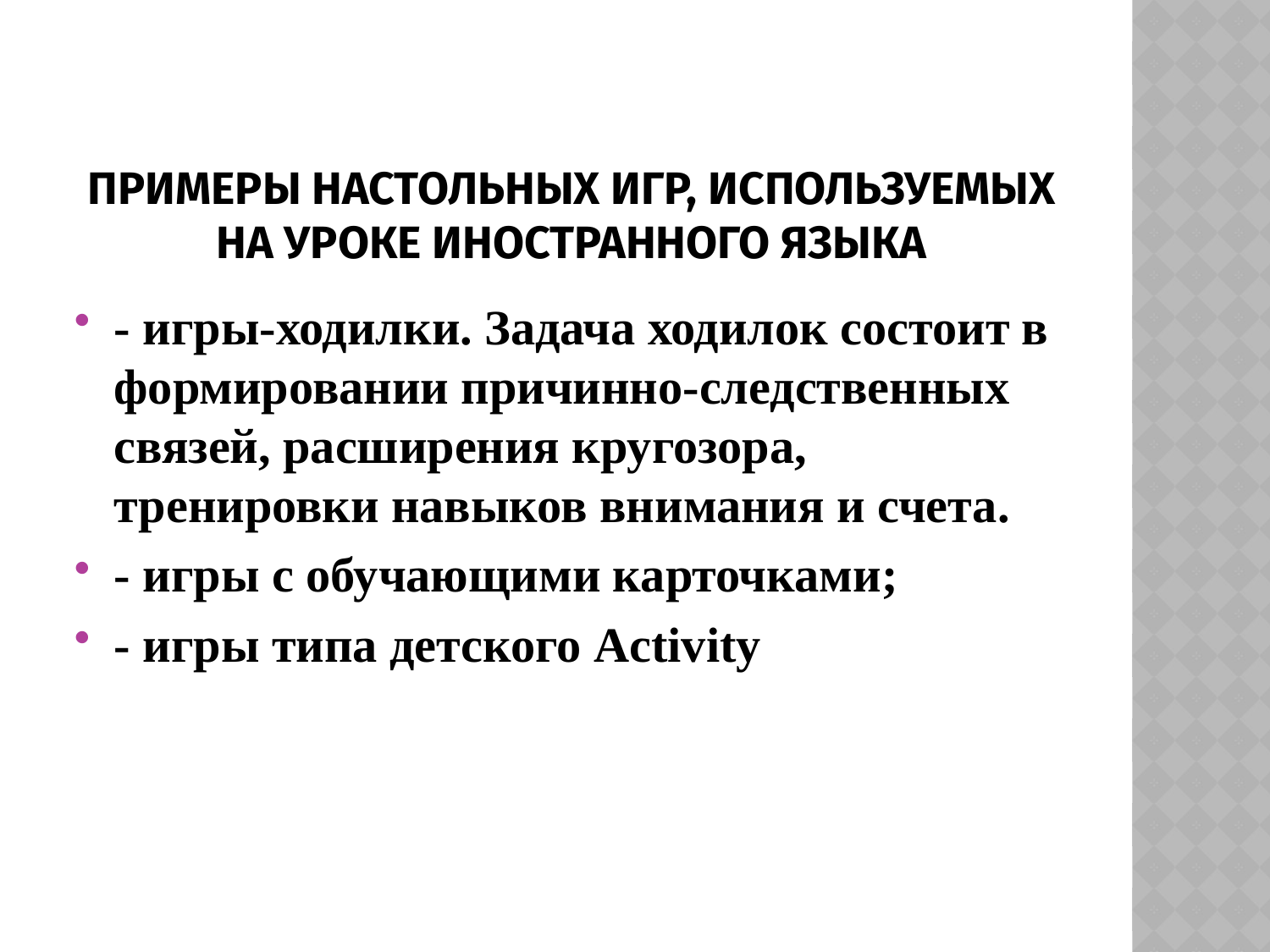

# ПРИМЕРы настольных игр, используемых на уроке иностранного языка

- игры-ходилки. Задача ходилок состоит в формировании причинно-следственных связей, расширения кругозора, тренировки навыков внимания и счета.
- игры с обучающими карточками;
- игры типа детского Activity